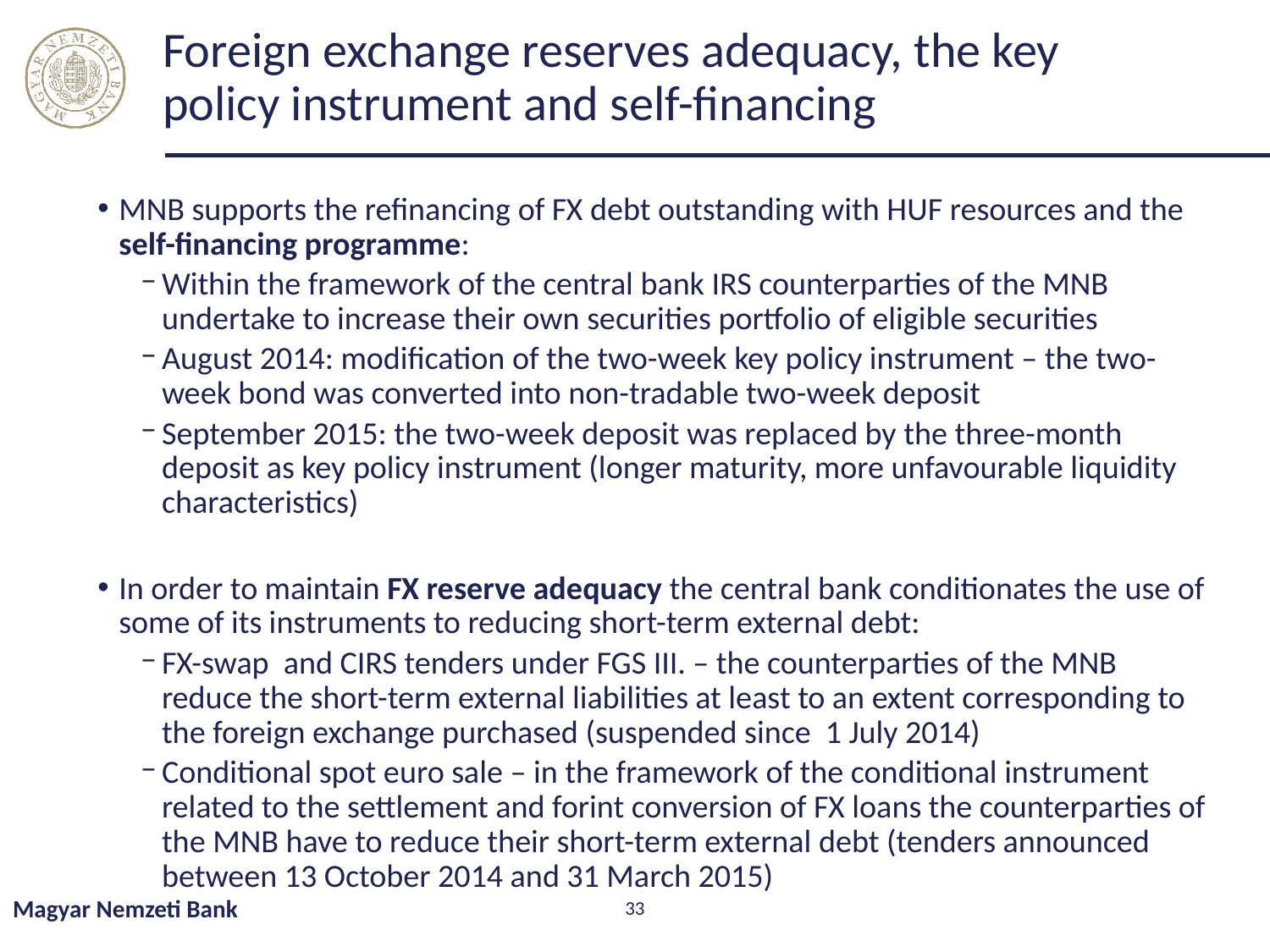

# Foreign exchange reserves adequacy, the key policy instrument and self-financing
MNB supports the refinancing of FX debt outstanding with HUF resources and the self-financing programme:
Within the framework of the central bank IRS counterparties of the MNB undertake to increase their own securities portfolio of eligible securities
August 2014: modification of the two-week key policy instrument – the two-week bond was converted into non-tradable two-week deposit
September 2015: the two-week deposit was replaced by the three-month deposit as key policy instrument (longer maturity, more unfavourable liquidity characteristics)

In order to maintain FX reserve adequacy the central bank conditionates the use of some of its instruments to reducing short-term external debt:
FX-swap  and CIRS tenders under FGS III. – the counterparties of the MNB reduce the short-term external liabilities at least to an extent corresponding to the foreign exchange purchased (suspended since  1 July 2014)
Conditional spot euro sale – in the framework of the conditional instrument related to the settlement and forint conversion of FX loans the counterparties of the MNB have to reduce their short-term external debt (tenders announced between 13 October 2014 and 31 March 2015)

Magyar Nemzeti Bank
33